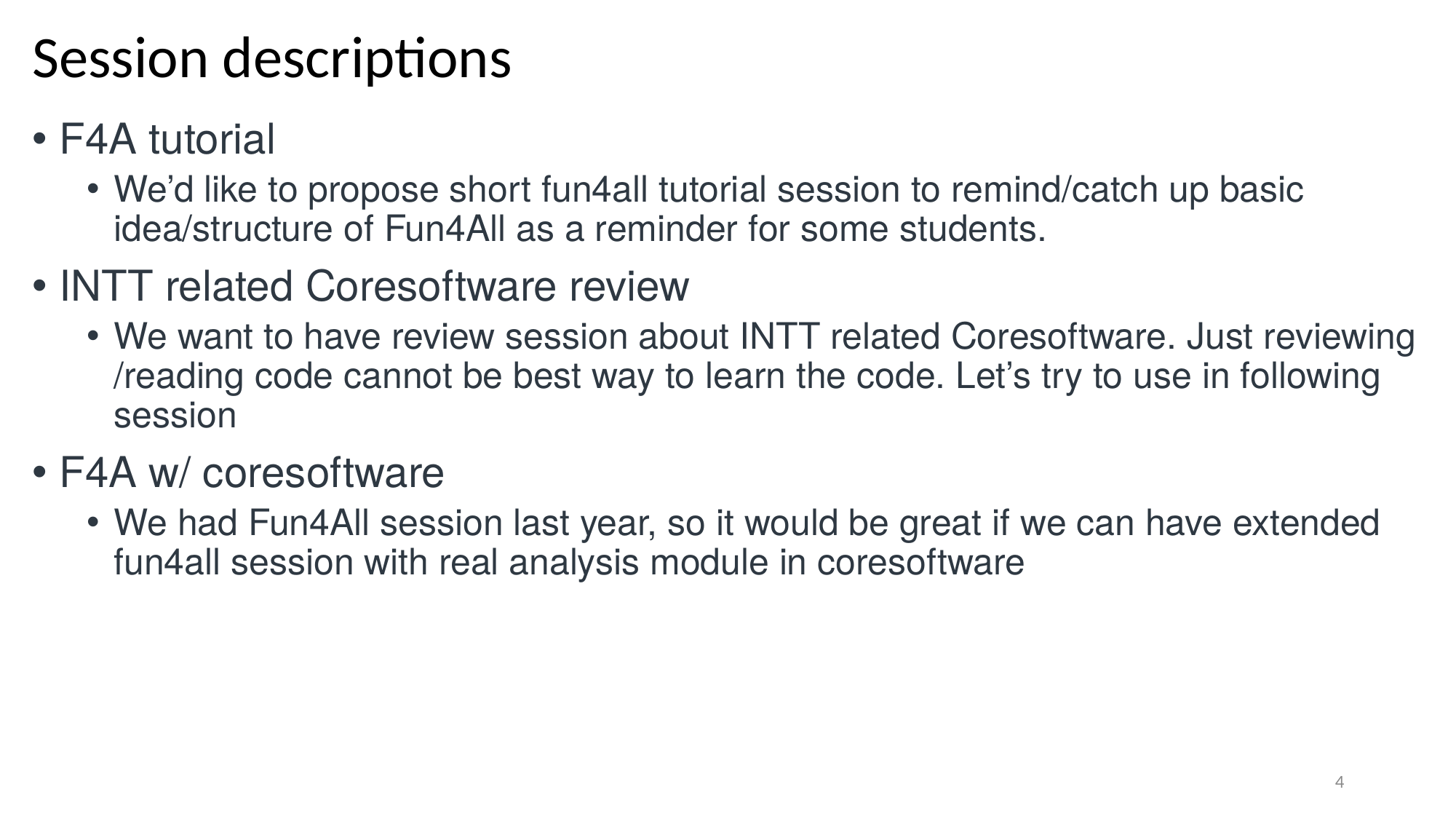

# Session descriptions
F4A tutorial
We’d like to propose short fun4all tutorial session to remind/catch up basic idea/structure of Fun4All as a reminder for some students.
INTT related Coresoftware review
We want to have review session about INTT related Coresoftware. Just reviewing /reading code cannot be best way to learn the code. Let’s try to use in following session
F4A w/ coresoftware
We had Fun4All session last year, so it would be great if we can have extended fun4all session with real analysis module in coresoftware

4